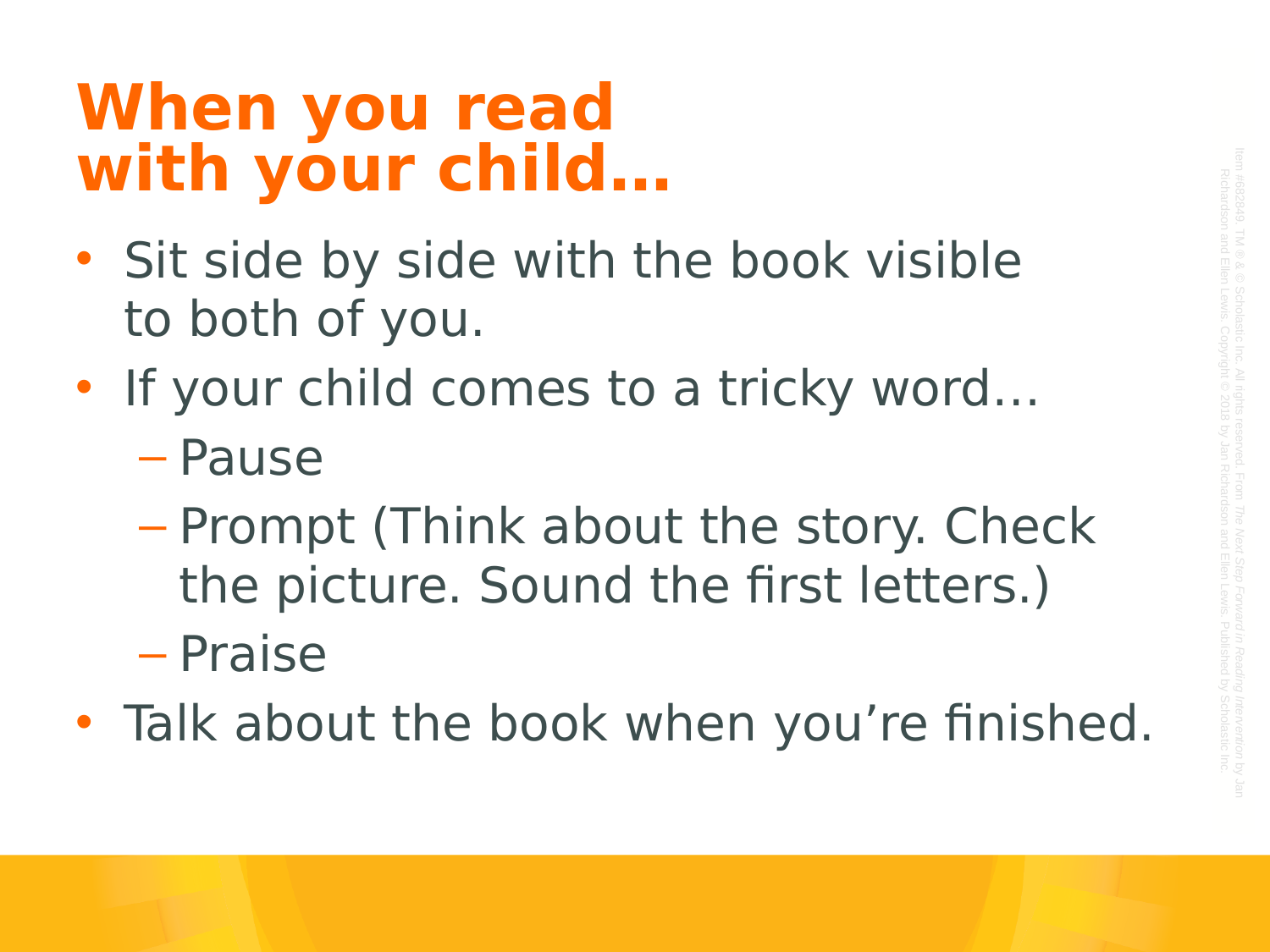

When you read
with your child…
Sit side by side with the book visible
to both of you.
If your child comes to a tricky word…
Pause
Prompt (Think about the story. Check
the picture. Sound the first letters.)
Praise
Talk about the book when you’re finished.